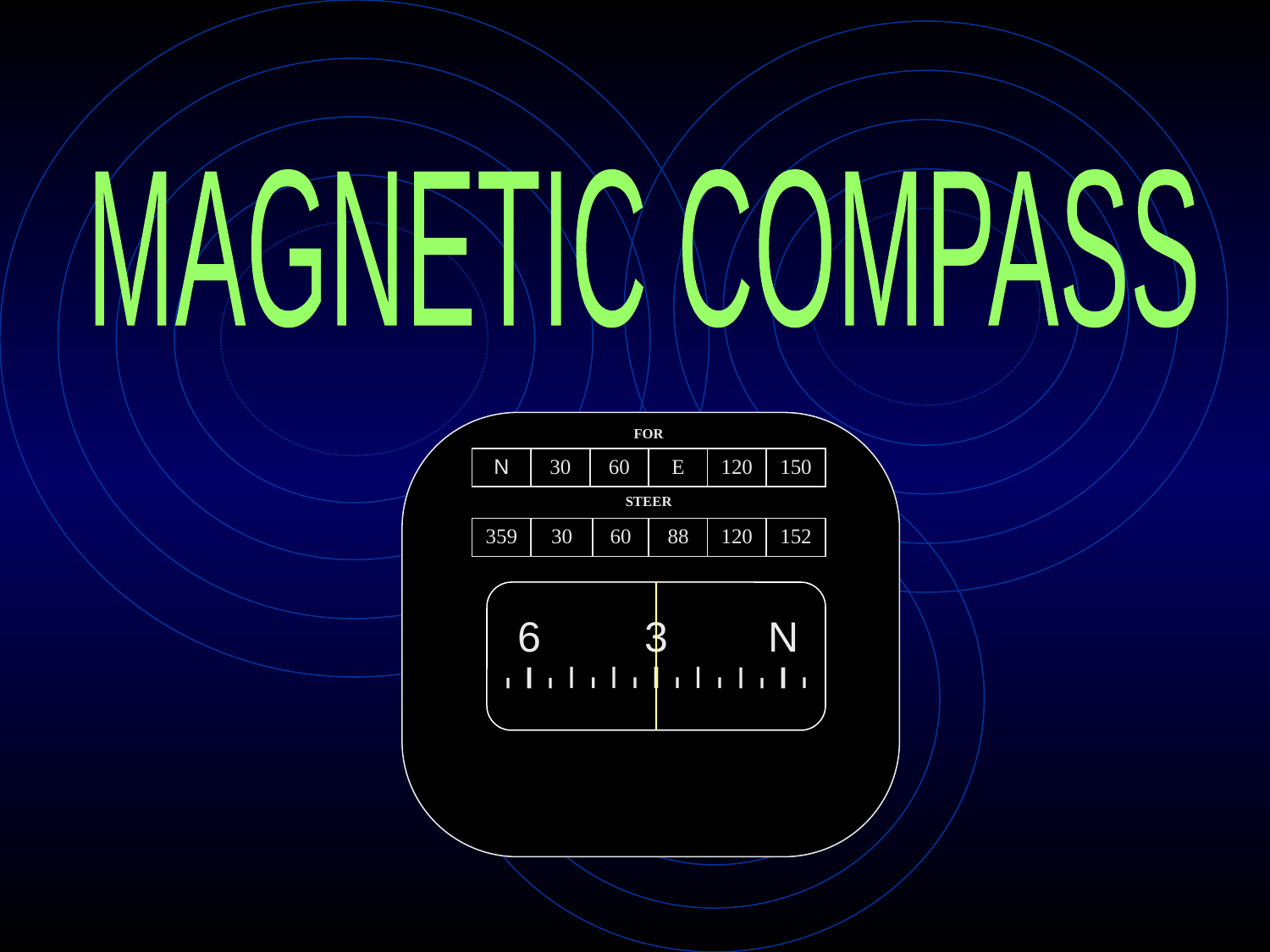

MAGNETIC COMPASS

FOR
| N | 30 | 60 | E | 120 | 150 |
| --- | --- | --- | --- | --- | --- |
STEER
| 359 | 30 | 60 | 88 | 120 | 152 |
| --- | --- | --- | --- | --- | --- |

6
3
N